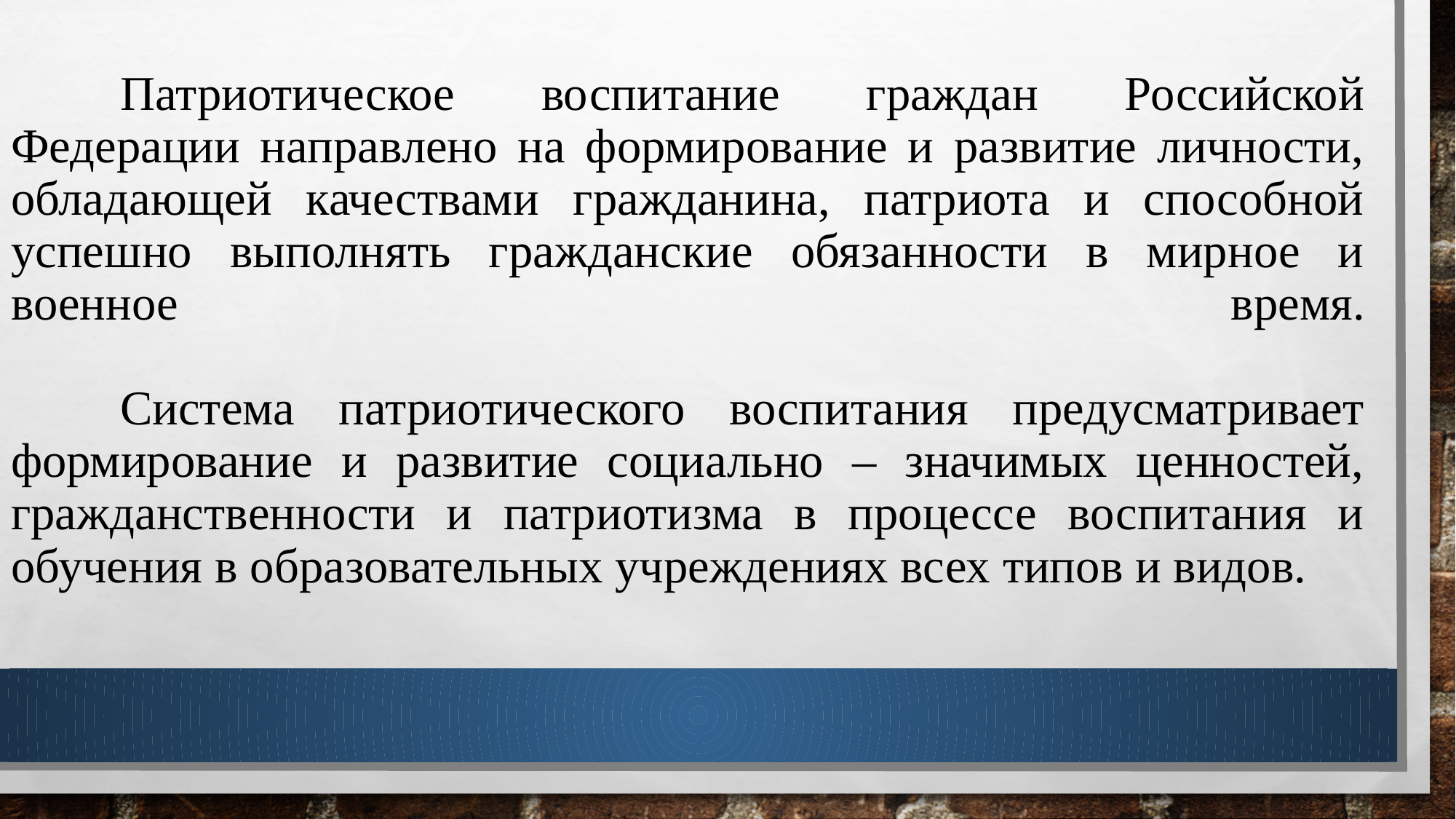

# Патриотическое воспитание граждан Российской Федерации направлено на формирование и развитие личности, обладающей качествами гражданина, патриота и способной успешно выполнять гражданские обязанности в мирное и военное время. Система патриотического воспитания предусматривает формирование и развитие социально – значимых ценностей, гражданственности и патриотизма в процессе воспитания и обучения в образовательных учреждениях всех типов и видов.